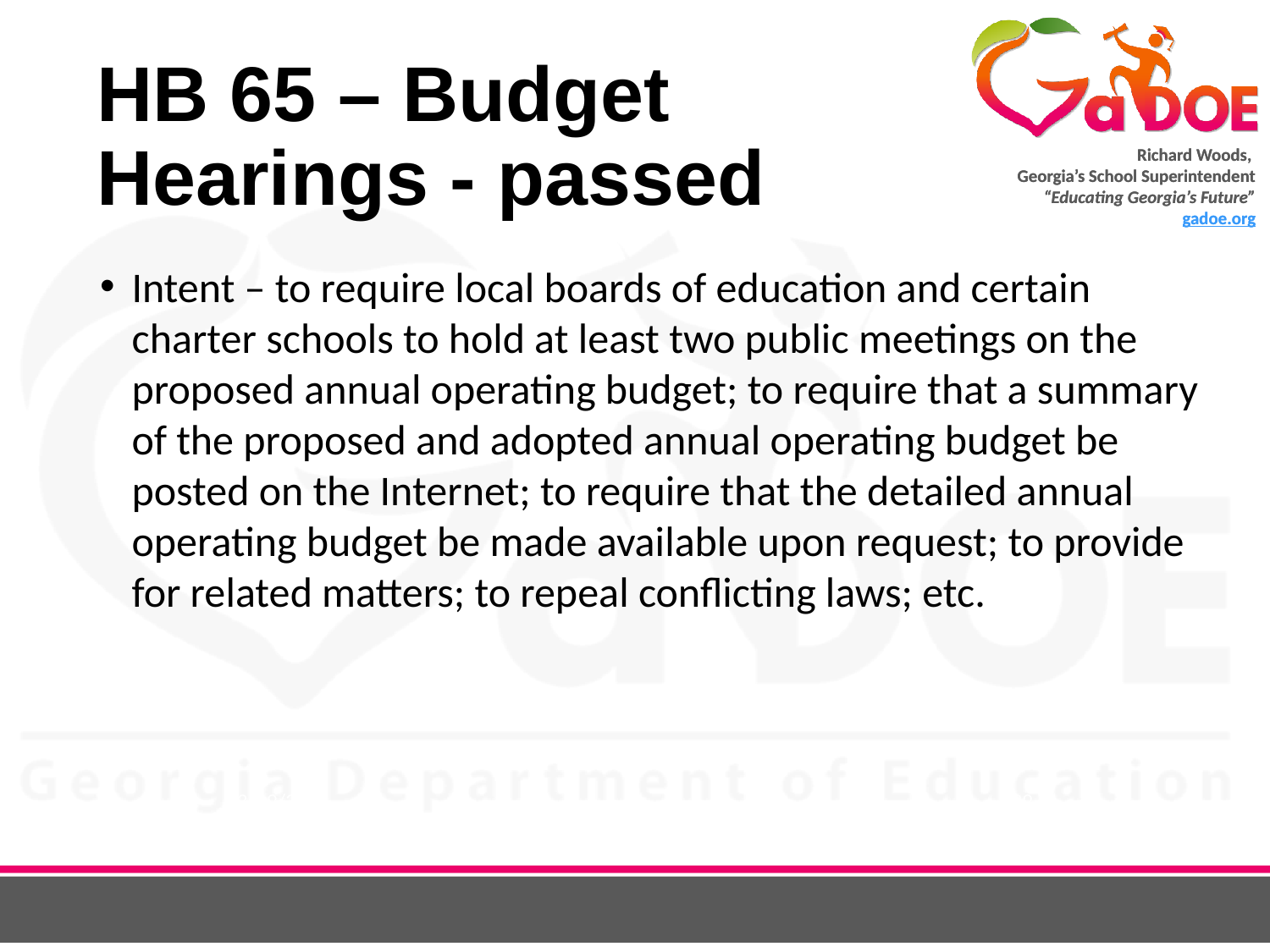

# HB 65 – Budget Hearings - passed
Intent – to require local boards of education and certain charter schools to hold at least two public meetings on the proposed annual operating budget; to require that a summary of the proposed and adopted annual operating budget be posted on the Internet; to require that the detailed annual operating budget be made available upon request; to provide for related matters; to repeal conflicting laws; etc.

3/29/2016
29